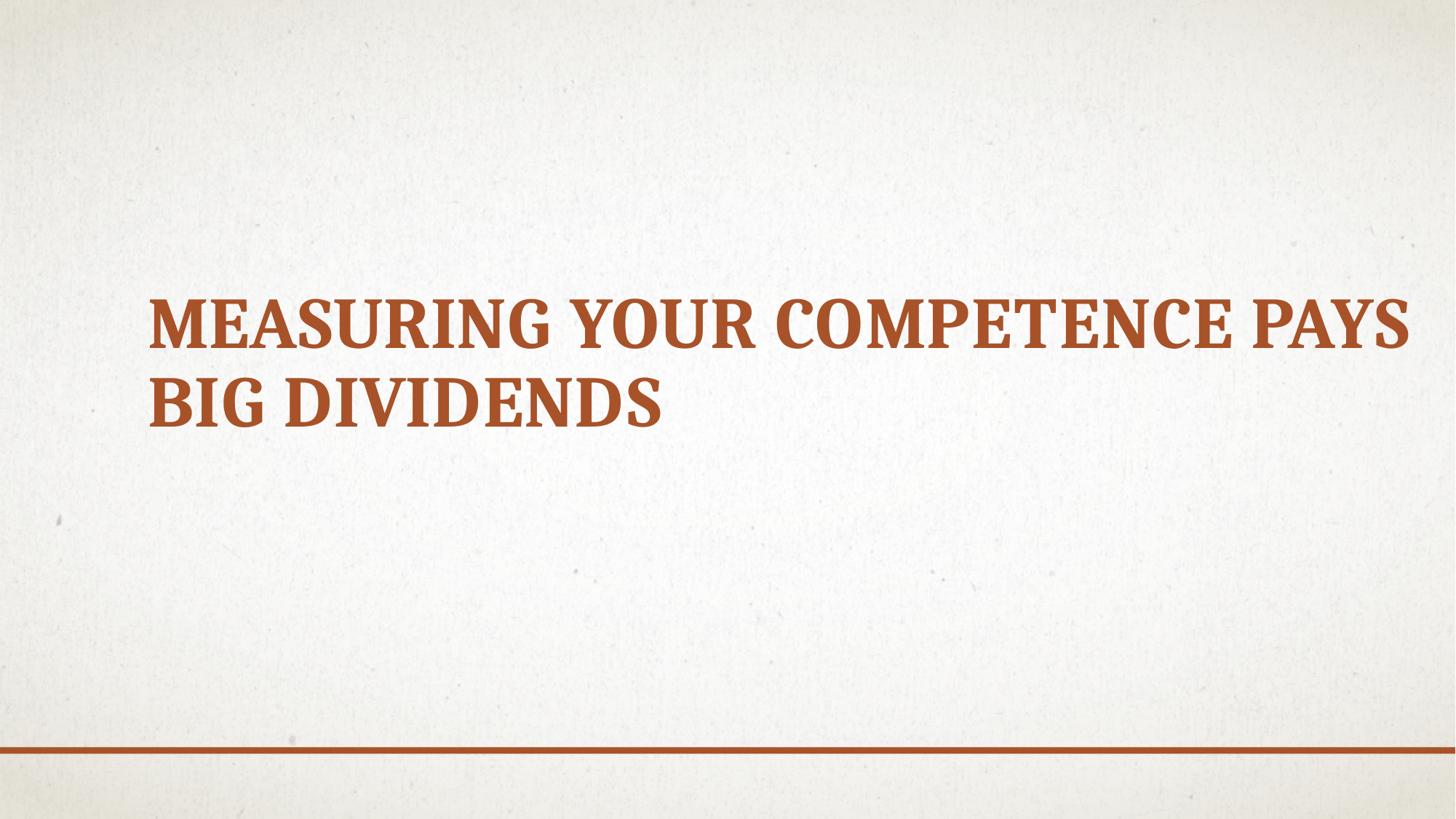

# MEASURING YOUR COMPETENCE PAYS BIG DIVIDENDS